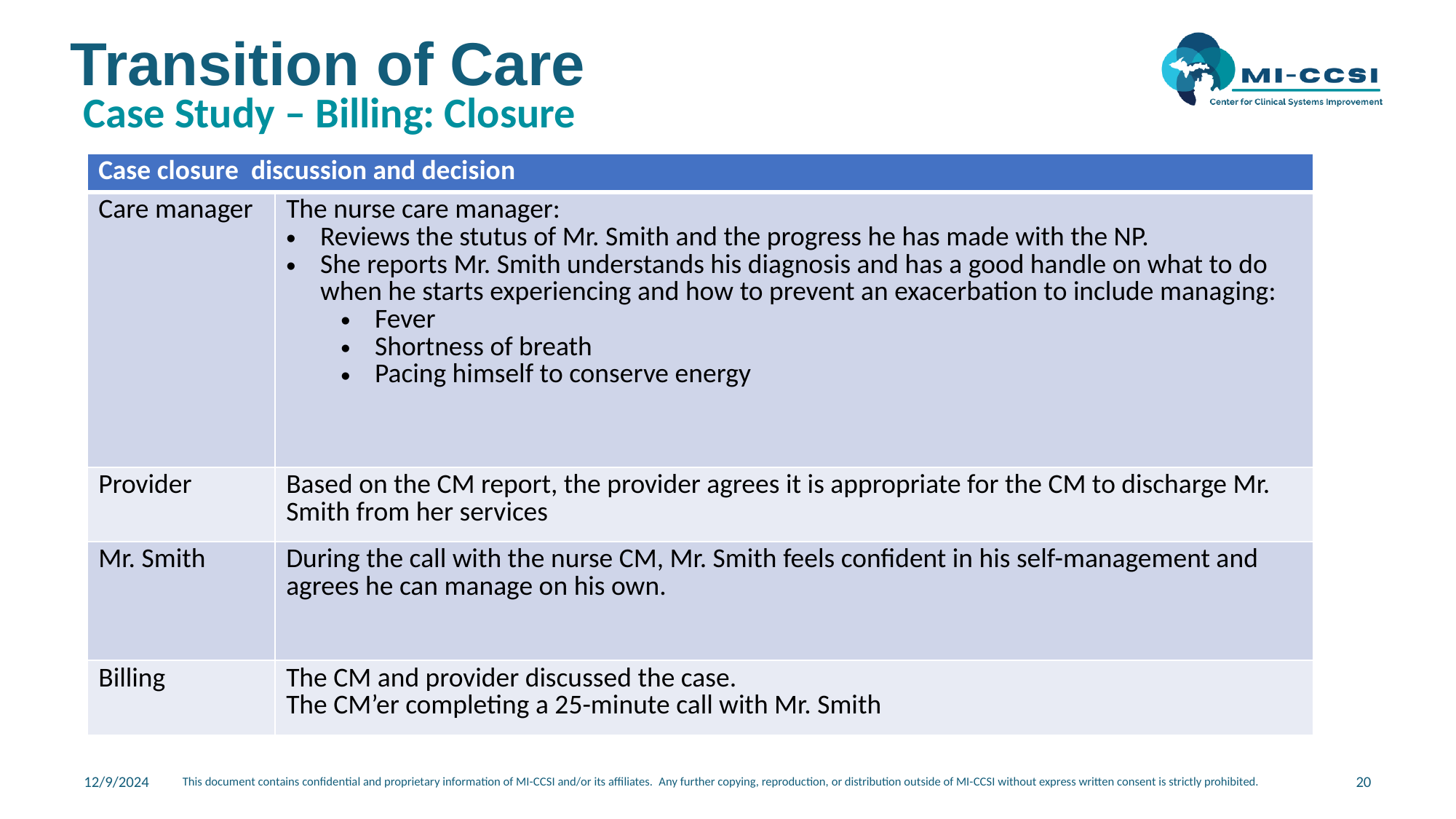

# Transition of Care
Case Study – Billing: Closure
| Case closure discussion and decision |  |
| --- | --- |
| Care manager | The nurse care manager: Reviews the stutus of Mr. Smith and the progress he has made with the NP. She reports Mr. Smith understands his diagnosis and has a good handle on what to do when he starts experiencing and how to prevent an exacerbation to include managing: Fever Shortness of breath Pacing himself to conserve energy |
| Provider | Based on the CM report, the provider agrees it is appropriate for the CM to discharge Mr. Smith from her services |
| Mr. Smith | During the call with the nurse CM, Mr. Smith feels confident in his self-management and agrees he can manage on his own. |
| Billing | The CM and provider discussed the case. The CM’er completing a 25-minute call with Mr. Smith |
12/9/2024
20
This document contains confidential and proprietary information of MI-CCSI and/or its affiliates.  Any further copying, reproduction, or distribution outside of MI-CCSI without express written consent is strictly prohibited.